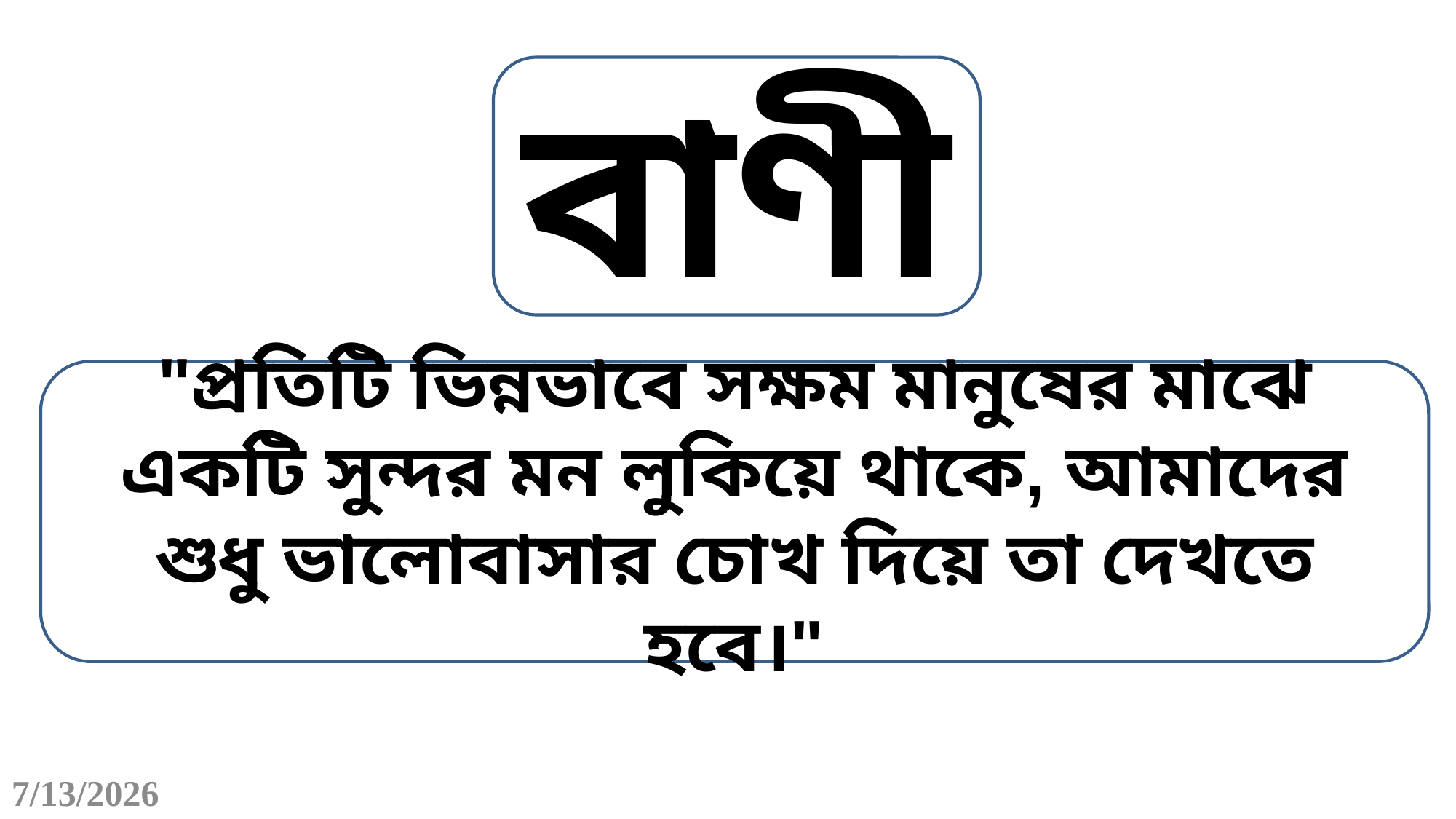

বাণী
"প্রতিটি ভিন্নভাবে সক্ষম মানুষের মাঝে একটি সুন্দর মন লুকিয়ে থাকে, আমাদের শুধু ভালোবাসার চোখ দিয়ে তা দেখতে হবে।"
7/13/2026